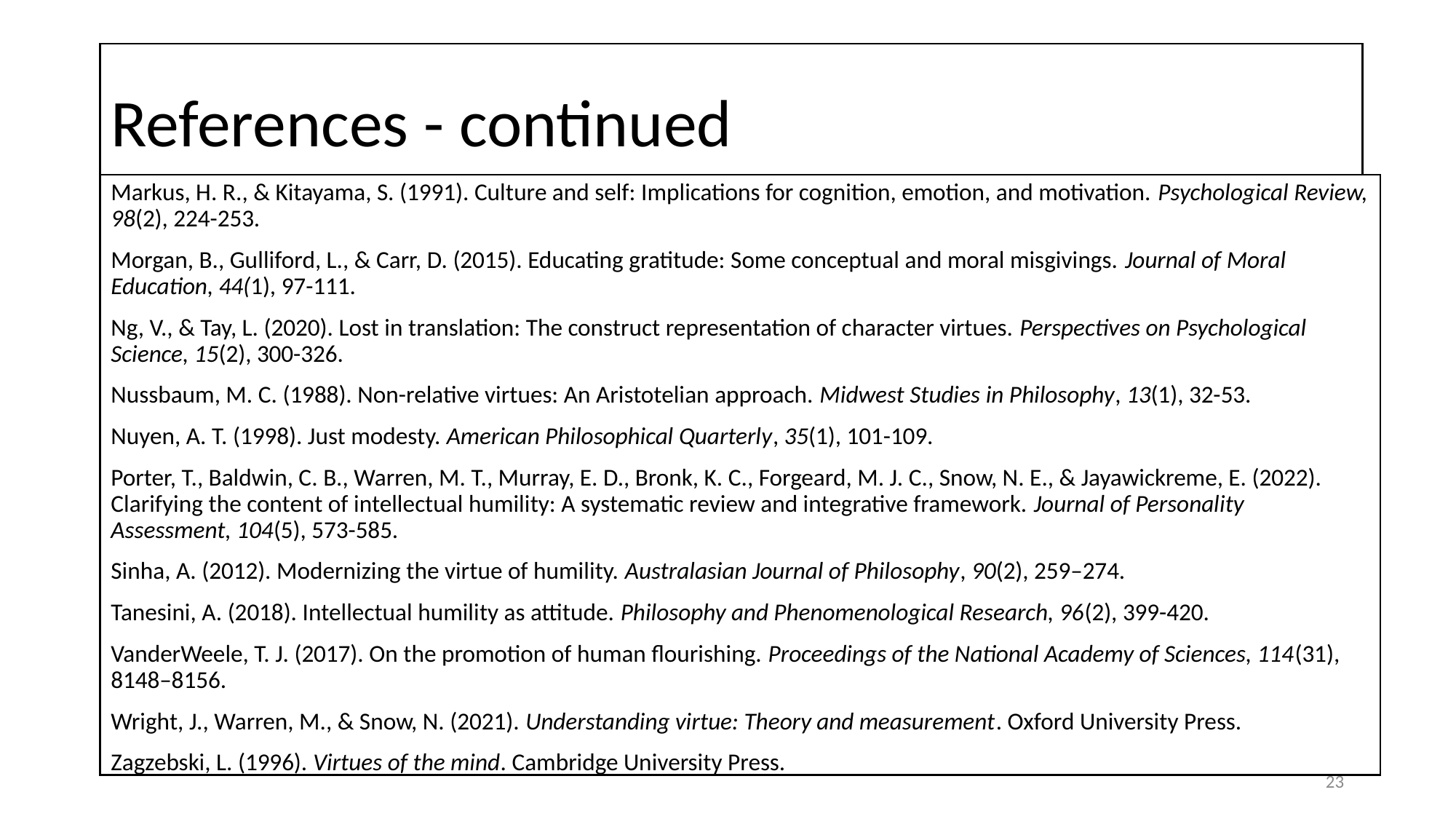

# References - continued
Markus, H. R., & Kitayama, S. (1991). Culture and self: Implications for cognition, emotion, and motivation. Psychological Review, 98(2), 224-253.
Morgan, B., Gulliford, L., & Carr, D. (2015). Educating gratitude: Some conceptual and moral misgivings. Journal of Moral Education, 44(1), 97-111.
Ng, V., & Tay, L. (2020). Lost in translation: The construct representation of character virtues. Perspectives on Psychological Science, 15(2), 300-326.
Nussbaum, M. C. (1988). Non-relative virtues: An Aristotelian approach. Midwest Studies in Philosophy, 13(1), 32-53.
Nuyen, A. T. (1998). Just modesty. American Philosophical Quarterly, 35(1), 101-109.
Porter, T., Baldwin, C. B., Warren, M. T., Murray, E. D., Bronk, K. C., Forgeard, M. J. C., Snow, N. E., & Jayawickreme, E. (2022). Clarifying the content of intellectual humility: A systematic review and integrative framework. Journal of Personality Assessment, 104(5), 573-585.
Sinha, A. (2012). Modernizing the virtue of humility. Australasian Journal of Philosophy, 90(2), 259–274.
Tanesini, A. (2018). Intellectual humility as attitude. Philosophy and Phenomenological Research, 96(2), 399-420.
VanderWeele, T. J. (2017). On the promotion of human flourishing. Proceedings of the National Academy of Sciences, 114(31), 8148–8156.
Wright, J., Warren, M., & Snow, N. (2021). Understanding virtue: Theory and measurement. Oxford University Press.
Zagzebski, L. (1996). Virtues of the mind. Cambridge University Press.

23